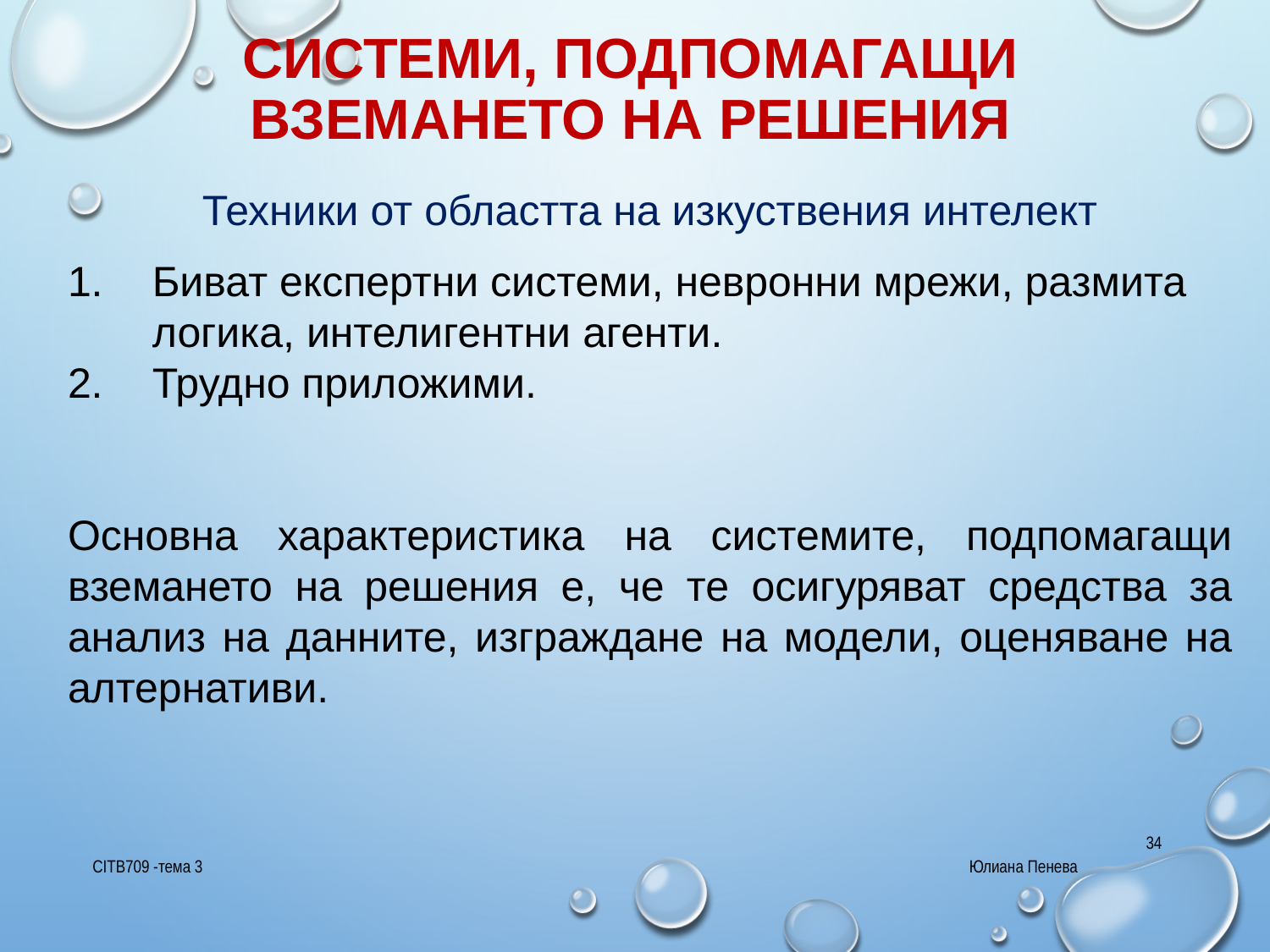

# Системи, подпомагащи вземането на решения
Техники от областта на изкуствения интелект

Биват експертни системи, невронни мрежи, размита логика, интелигентни агенти.
Трудно приложими.

Основна характеристика на системите, подпомагащи вземането на решения е, че те осигуряват средства за анализ на данните, изграждане на модели, оценяване на алтернативи.

34
Юлиана Пенева
CITB709 -тема 3